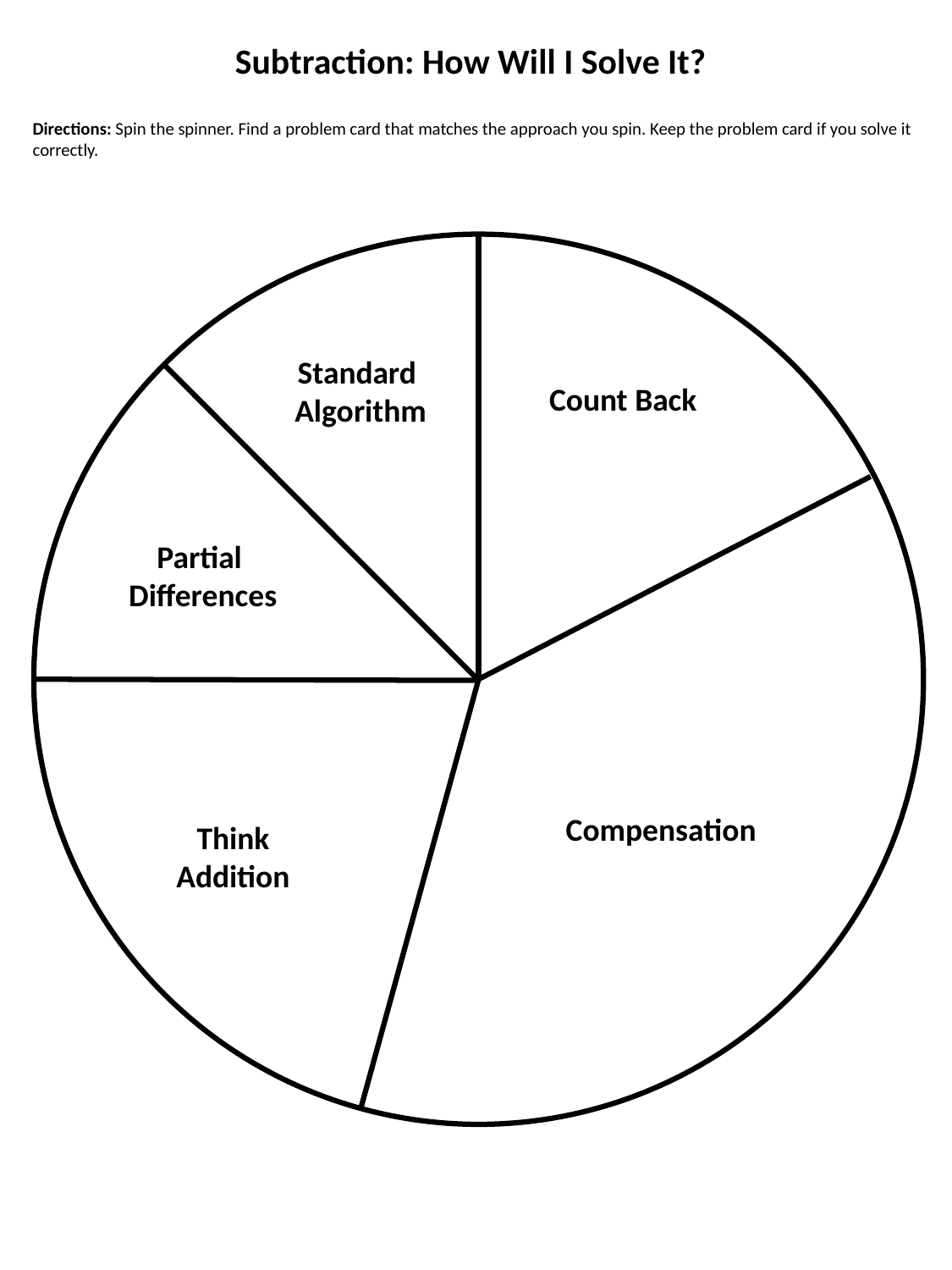

Subtraction: How Will I Solve It?
Directions: Spin the spinner. Find a problem card that matches the approach you spin. Keep the problem card if you solve it correctly.

Standard
Algorithm
Count Back
Partial
Differences
Compensation
Think
Addition